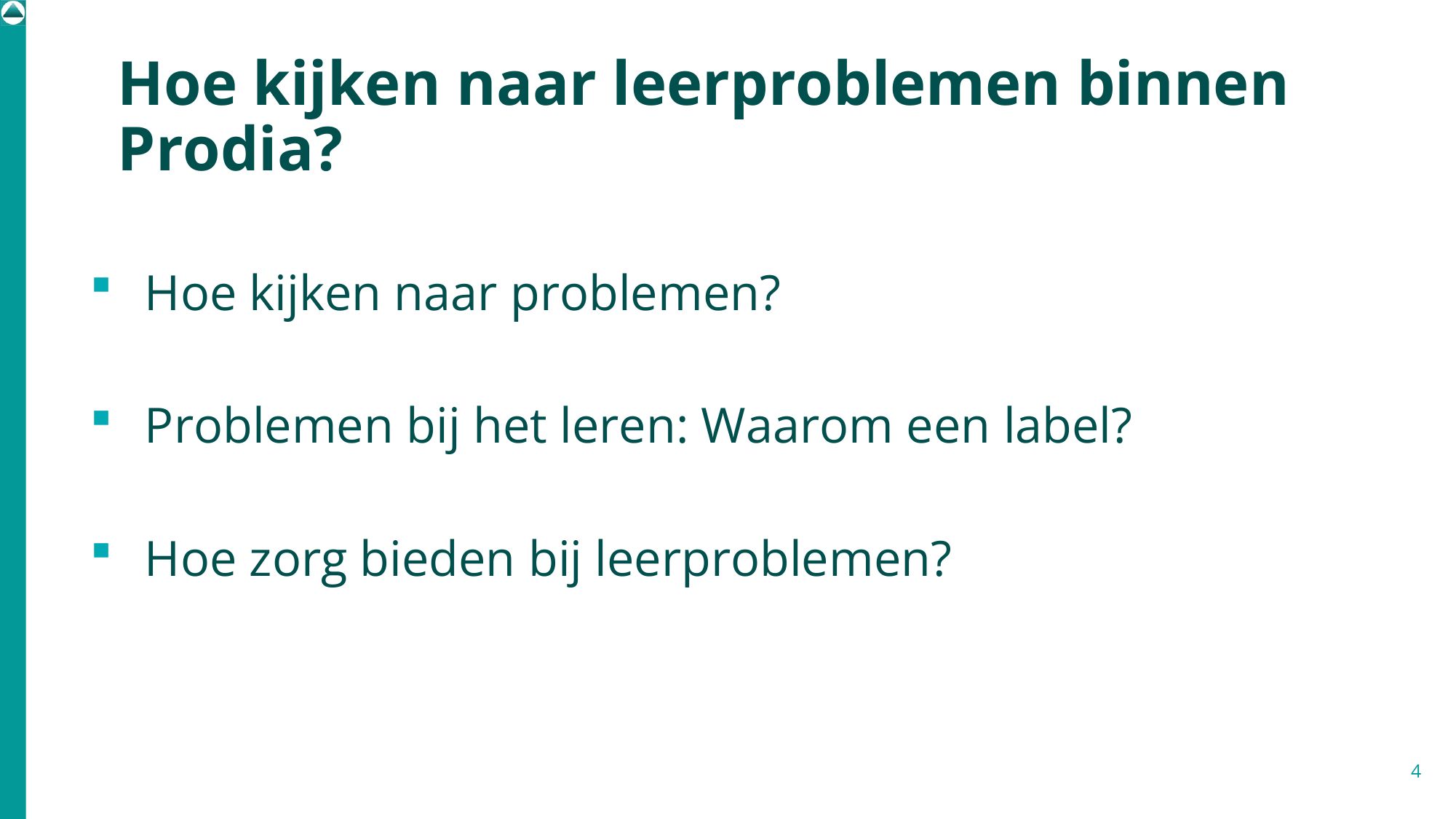

Hoe kijken naar leerproblemen binnen Prodia?

Hoe kijken naar problemen?

Problemen bij het leren: Waarom een label?

Hoe zorg bieden bij leerproblemen?

4